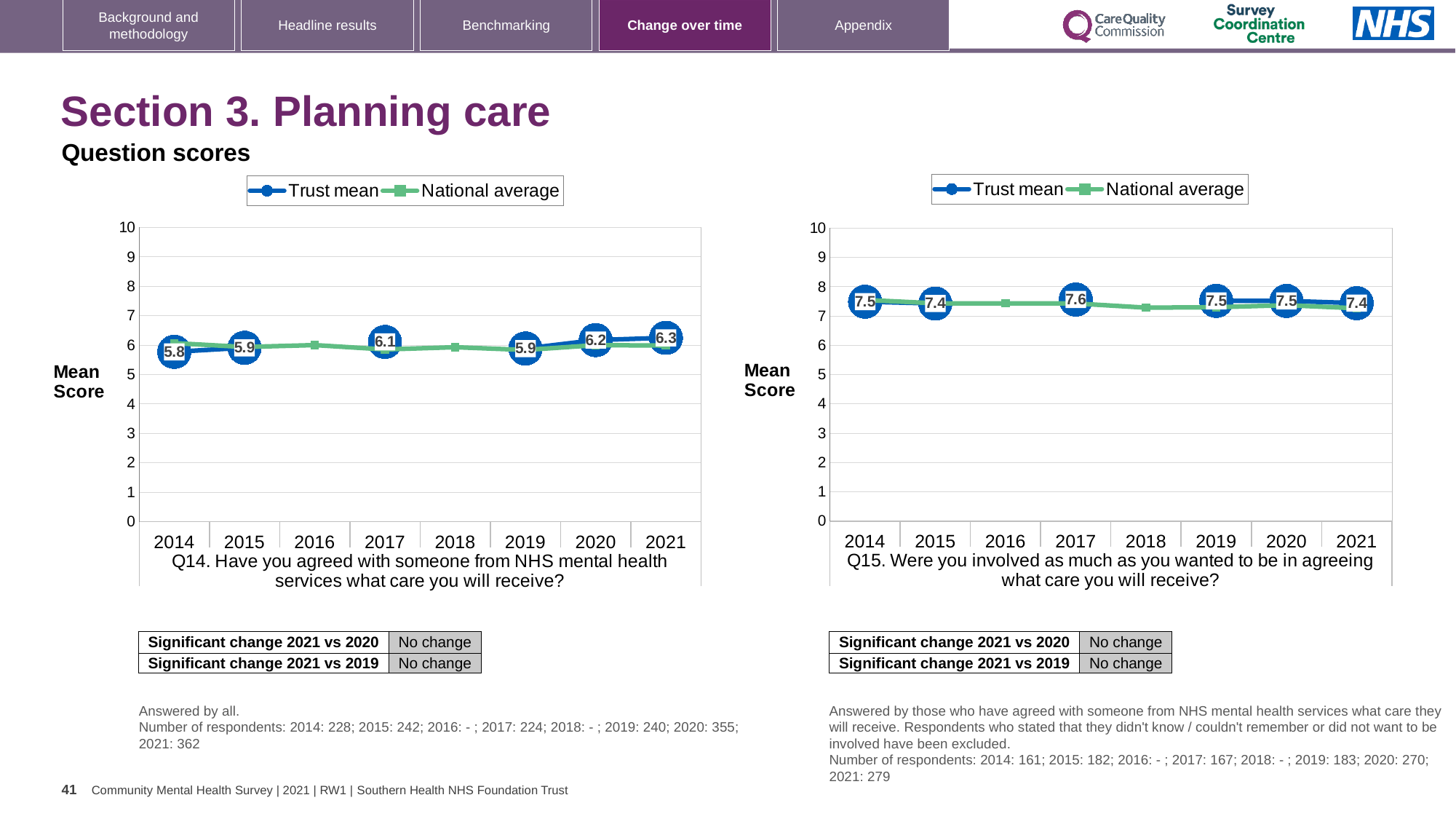

# Section 3. Planning care
Question scores

### Chart

| Category | Trust mean | National average |
|---|---|---|
| 2014 | 7.49290075690142 | 7.551279582587234 |
| 2015 | 7.42988697895857 | 7.436200468015481 |
| 2016 | None | 7.436721556858204 |
| 2017 | 7.5662949925702 | 7.430115250369245 |
| 2018 | None | 7.288563072600695 |
| 2019 | 7.52021646226362 | 7.303218690285378 |
| 2020 | 7.51859031477454 | 7.371893324208745 |
| 2021 | 7.44264156910956 | 7.268434215919926 |

### Chart

| Category | Trust mean | National average |
|---|---|---|
| 2014 | 5.77385372214336 | 6.069256459462832 |
| 2015 | 5.91255917392695 | 5.938690464494243 |
| 2016 | None | 6.002468576953853 |
| 2017 | 6.11231204150018 | 5.855037095486387 |
| 2018 | None | 5.931349231310174 |
| 2019 | 5.887212008685 | 5.837602533052062 |
| 2020 | 6.17294955743245 | 6.000968853825601 |
| 2021 | 6.25036100268925 | 5.986567912826297 |
| Significant change 2021 vs 2020 | No change |
| --- | --- |
| Significant change 2021 vs 2019 | No change |
| Significant change 2021 vs 2020 | No change |
| --- | --- |
| Significant change 2021 vs 2019 | No change |
Answered by all.
Number of respondents: 2014: 228; 2015: 242; 2016: - ; 2017: 224; 2018: - ; 2019: 240; 2020: 355; 2021: 362
Answered by those who have agreed with someone from NHS mental health services what care they will receive. Respondents who stated that they didn't know / couldn't remember or did not want to be involved have been excluded.
Number of respondents: 2014: 161; 2015: 182; 2016: - ; 2017: 167; 2018: - ; 2019: 183; 2020: 270; 2021: 279

41